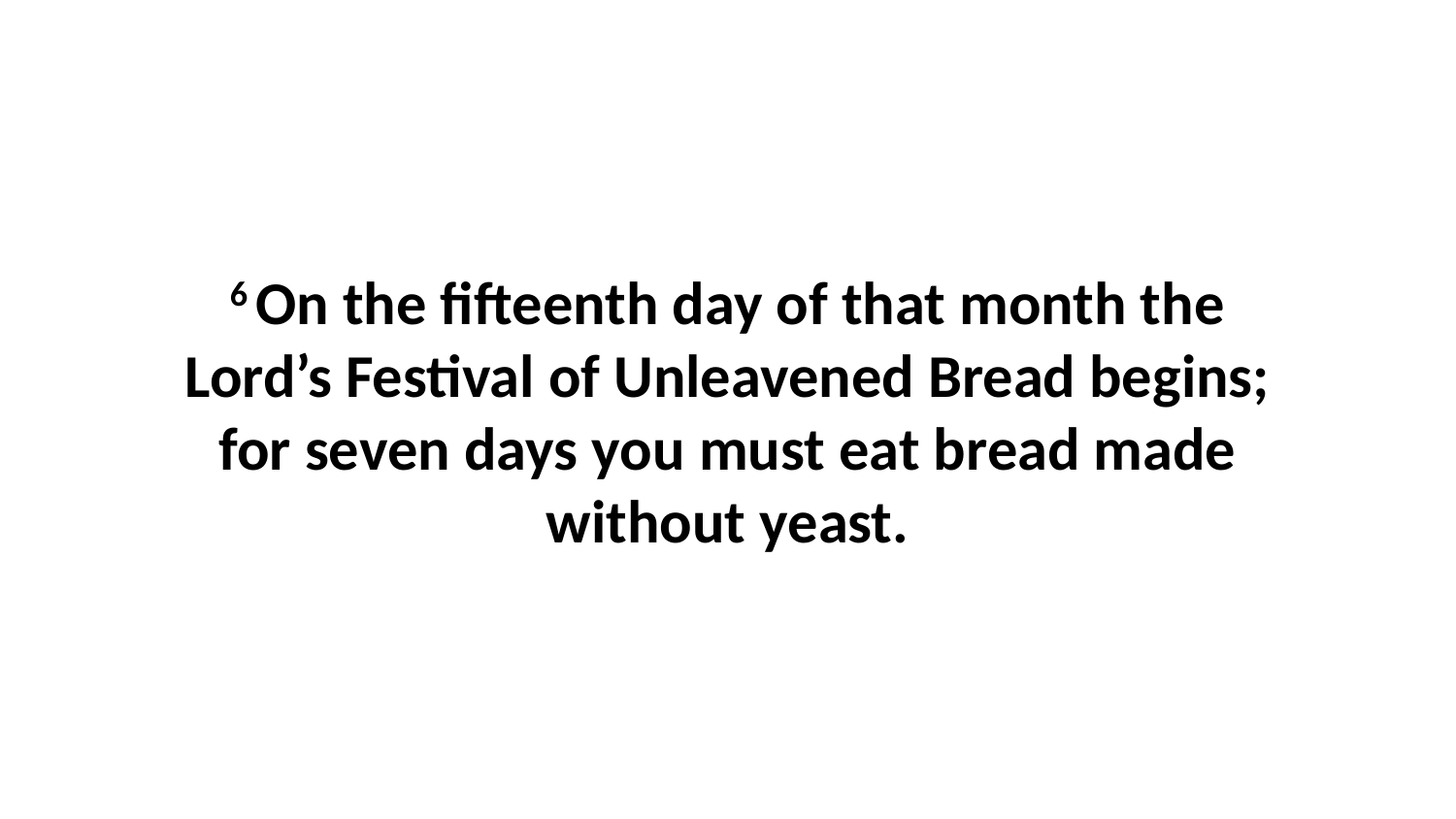

6 On the fifteenth day of that month the Lord’s Festival of Unleavened Bread begins; for seven days you must eat bread made without yeast.